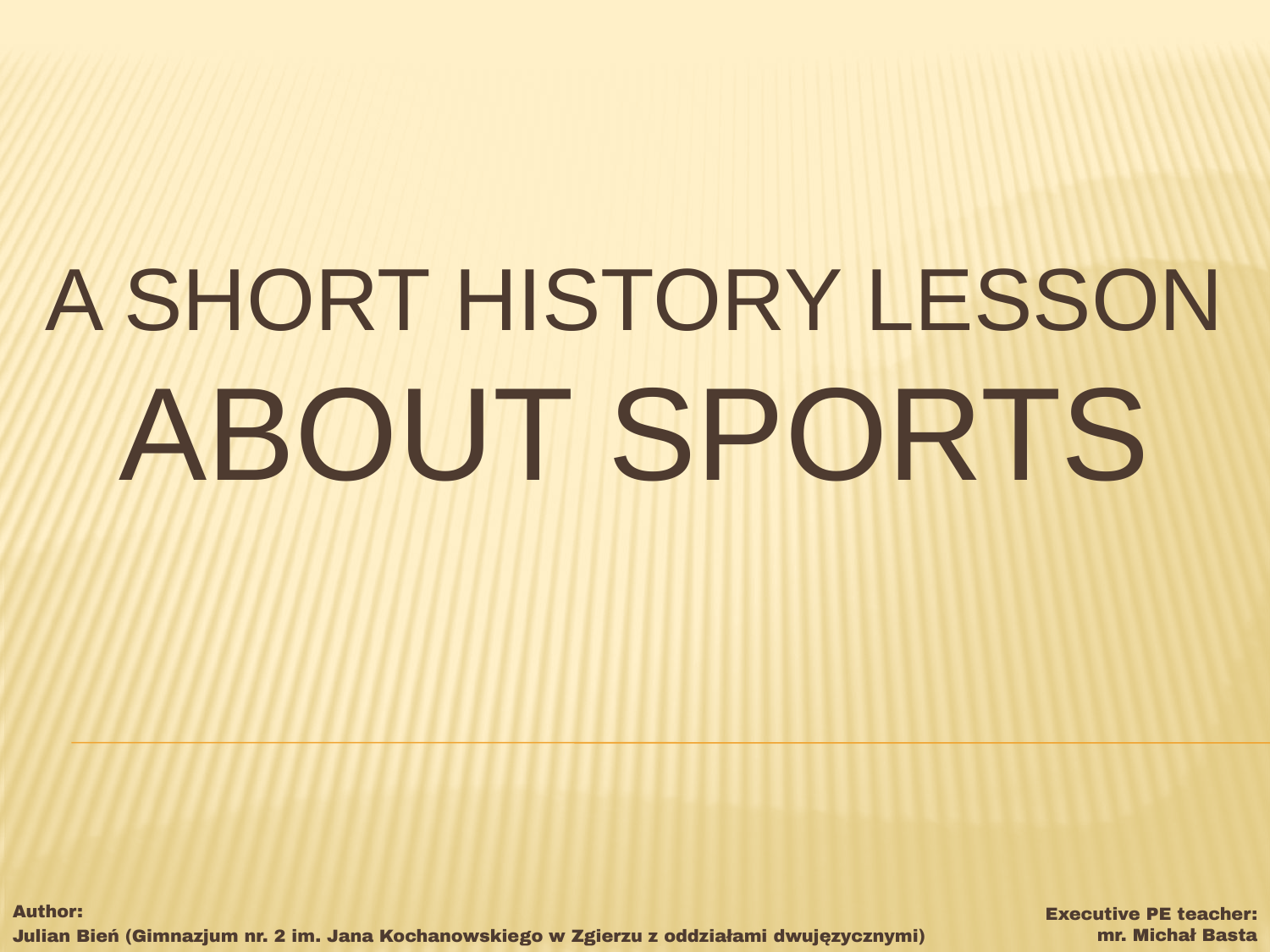

# A short history lesson about sports
Author:
Julian Bień (Gimnazjum nr. 2 im. Jana Kochanowskiego w Zgierzu z oddziałami dwujęzycznymi)
Executive PE teacher:
 mr. Michał Basta